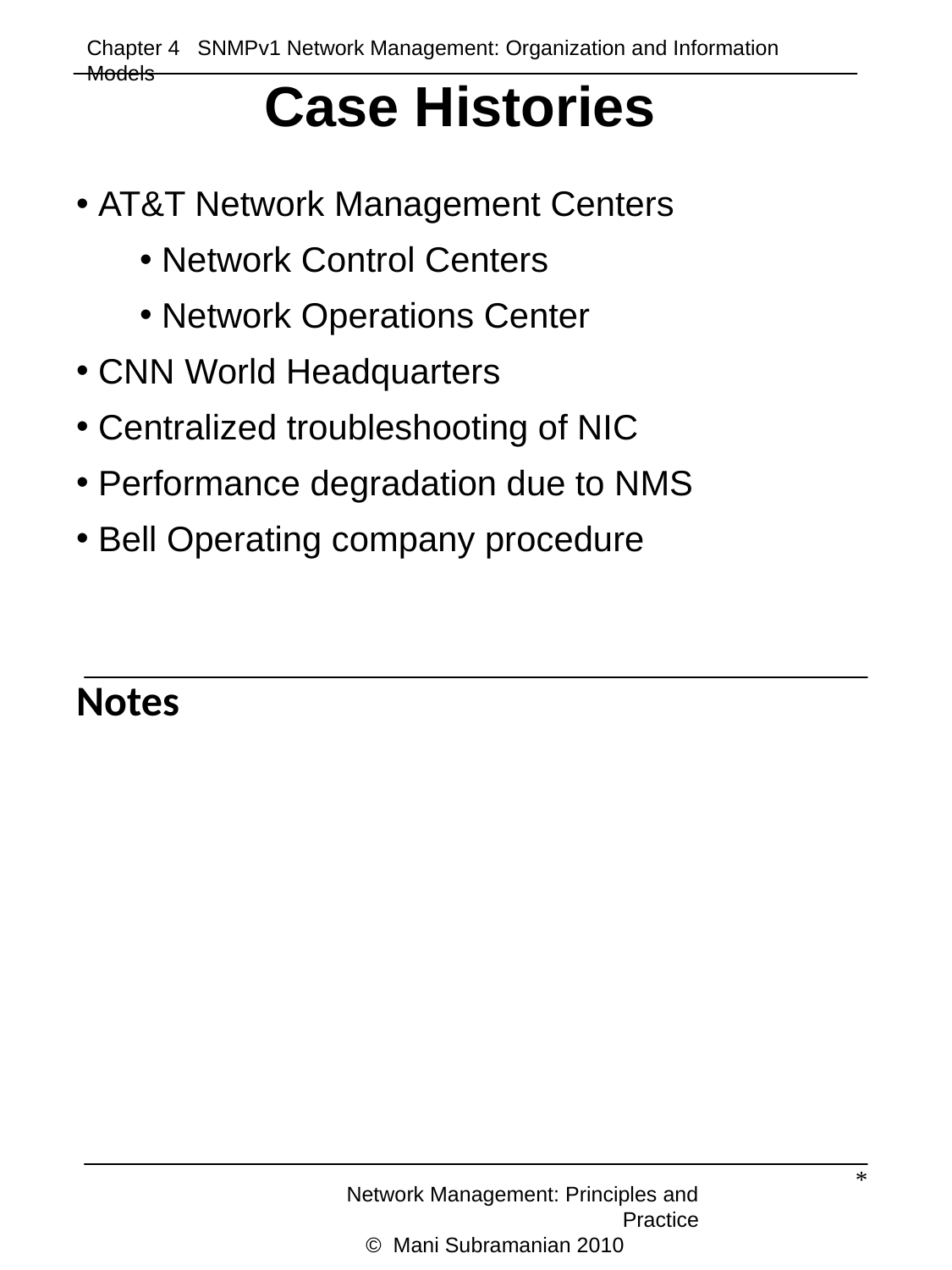

Chapter 4   SNMPv1 Network Management: Organization and Information Models

Case Histories
 AT&T Network Management Centers
 Network Control Centers
 Network Operations Center
 CNN World Headquarters
 Centralized troubleshooting of NIC
 Performance degradation due to NMS
 Bell Operating company procedure
Notes
*
Network Management: Principles and Practice
        ©  Mani Subramanian 2010